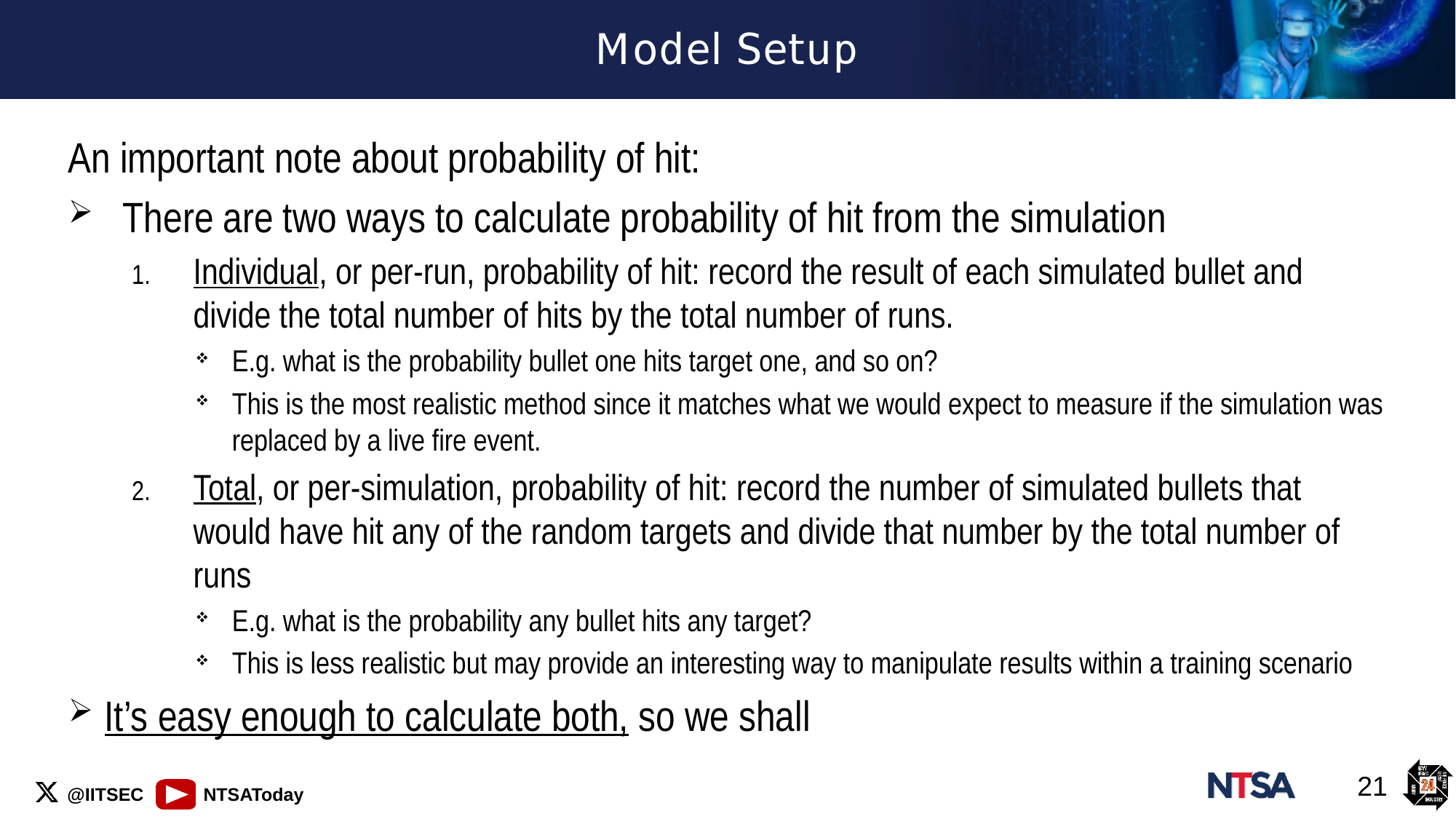

# Model Setup
An important note about probability of hit:
There are two ways to calculate probability of hit from the simulation
Individual, or per-run, probability of hit: record the result of each simulated bullet and divide the total number of hits by the total number of runs.
E.g. what is the probability bullet one hits target one, and so on?
This is the most realistic method since it matches what we would expect to measure if the simulation was replaced by a live fire event.
Total, or per-simulation, probability of hit: record the number of simulated bullets that would have hit any of the random targets and divide that number by the total number of runs
E.g. what is the probability any bullet hits any target?
This is less realistic but may provide an interesting way to manipulate results within a training scenario
It’s easy enough to calculate both, so we shall
21